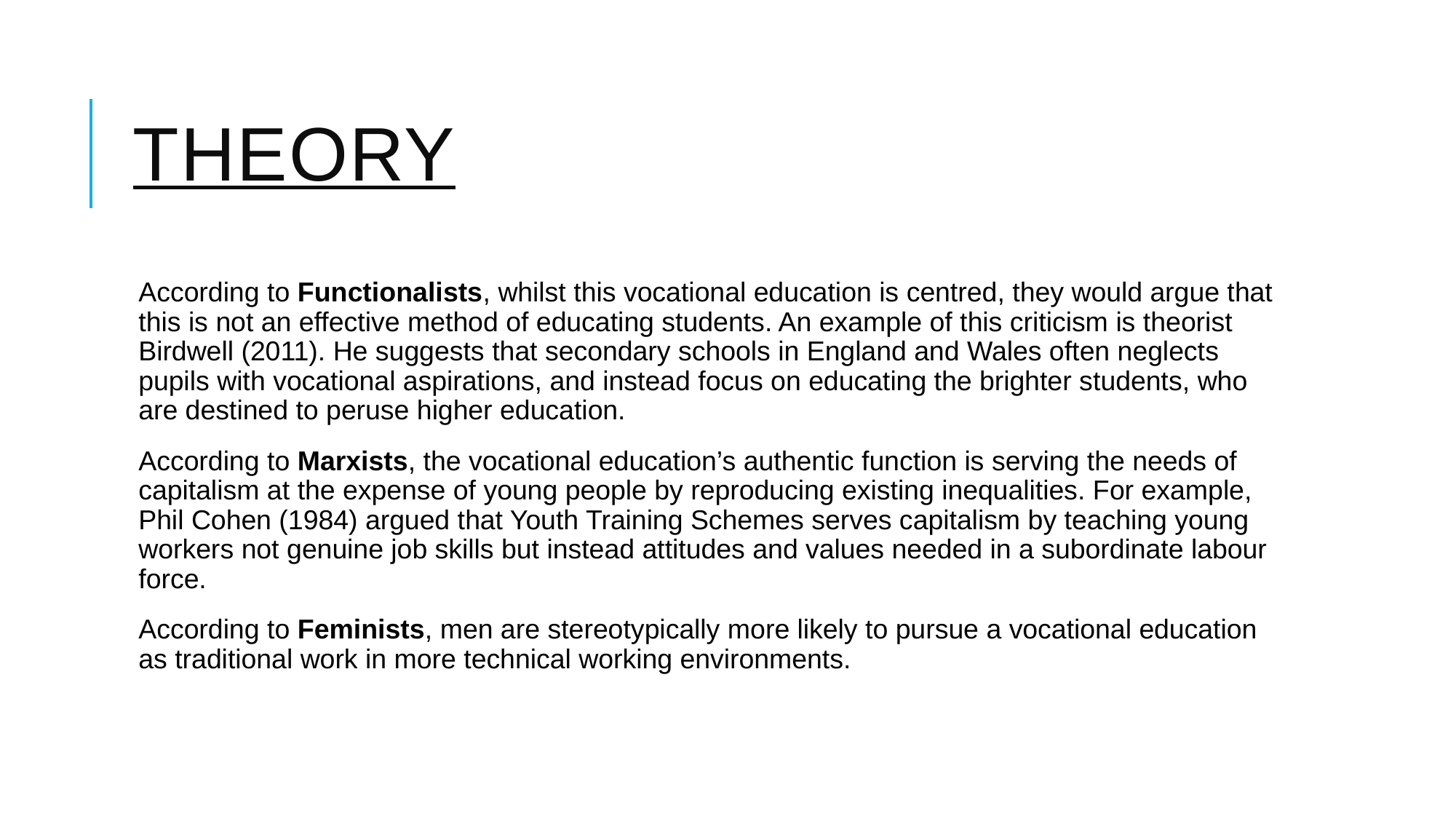

# Theory
According to Functionalists, whilst this vocational education is centred, they would argue that this is not an effective method of educating students. An example of this criticism is theorist Birdwell (2011). He suggests that secondary schools in England and Wales often neglects pupils with vocational aspirations, and instead focus on educating the brighter students, who are destined to peruse higher education.
According to Marxists, the vocational education’s authentic function is serving the needs of capitalism at the expense of young people by reproducing existing inequalities. For example, Phil Cohen (1984) argued that Youth Training Schemes serves capitalism by teaching young workers not genuine job skills but instead attitudes and values needed in a subordinate labour force.
According to Feminists, men are stereotypically more likely to pursue a vocational education as traditional work in more technical working environments.